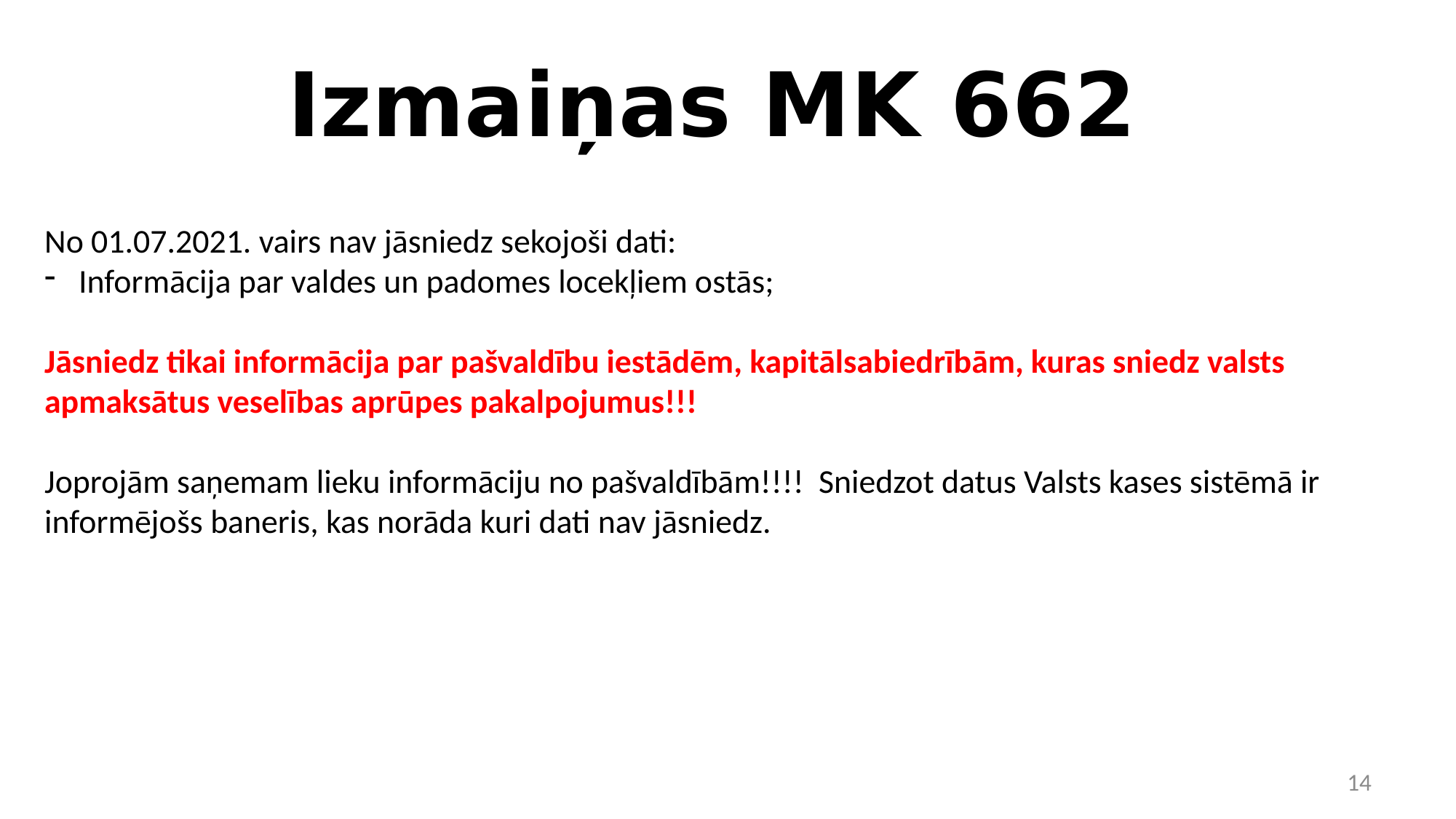

# Izmaiņas MK 662
No 01.07.2021. vairs nav jāsniedz sekojoši dati:
Informācija par valdes un padomes locekļiem ostās;

Jāsniedz tikai informācija par pašvaldību iestādēm, kapitālsabiedrībām, kuras sniedz valsts apmaksātus veselības aprūpes pakalpojumus!!!

Joprojām saņemam lieku informāciju no pašvaldībām!!!!  Sniedzot datus Valsts kases sistēmā ir informējošs baneris, kas norāda kuri dati nav jāsniedz.

14